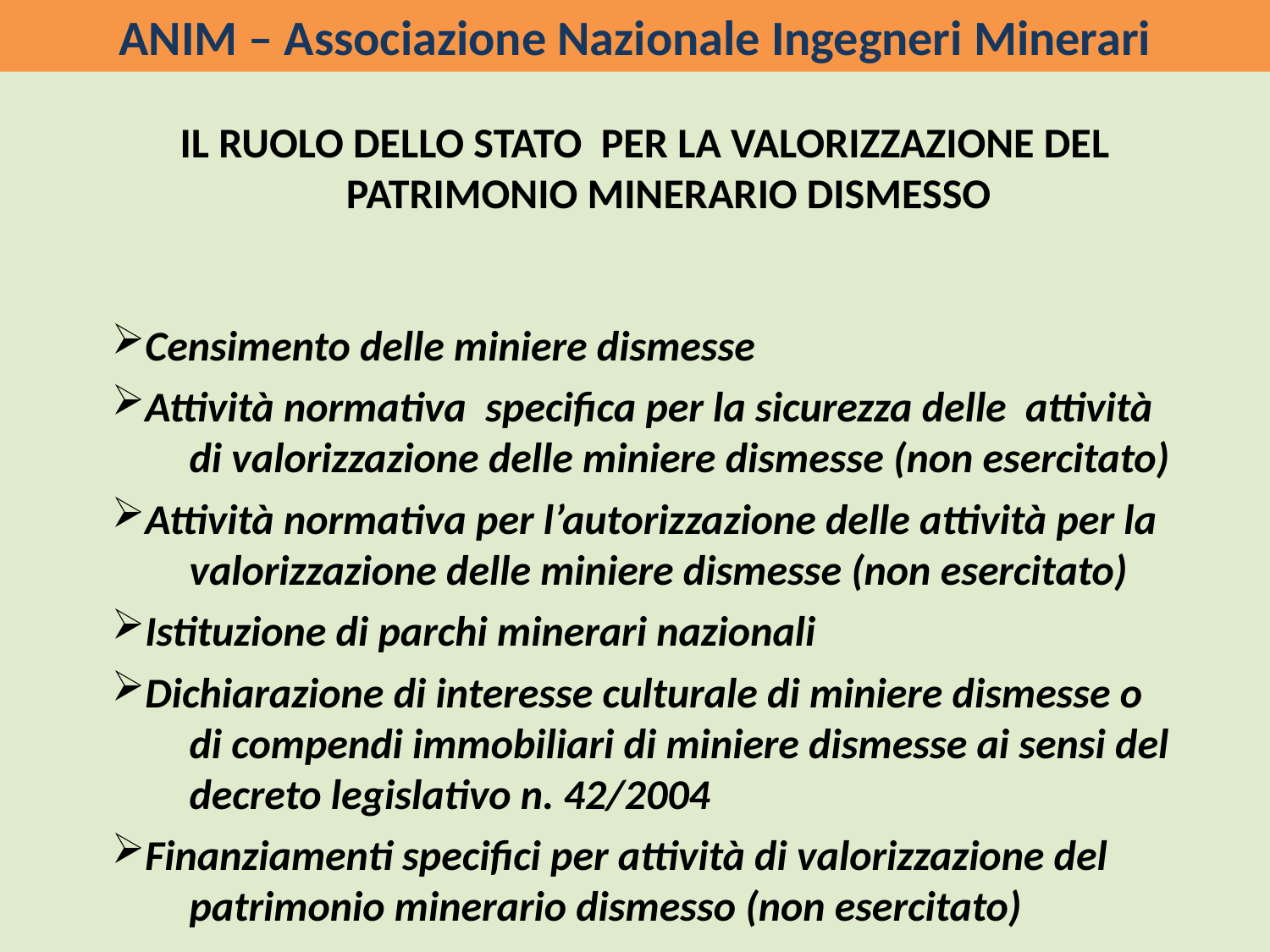

ANIM – Associazione Nazionale Ingegneri Minerari
IL RUOLO DELLO STATO  PER LA VALORIZZAZIONE DEL PATRIMONIO MINERARIO DISMESSO

Censimento delle miniere dismesse
Attività normativa  specifica per la sicurezza delle  attività di valorizzazione delle miniere dismesse (non esercitato)
Attività normativa per l’autorizzazione delle attività per la valorizzazione delle miniere dismesse (non esercitato)
Istituzione di parchi minerari nazionali
Dichiarazione di interesse culturale di miniere dismesse o di compendi immobiliari di miniere dismesse ai sensi del decreto legislativo n. 42/2004
Finanziamenti specifici per attività di valorizzazione del patrimonio minerario dismesso (non esercitato)